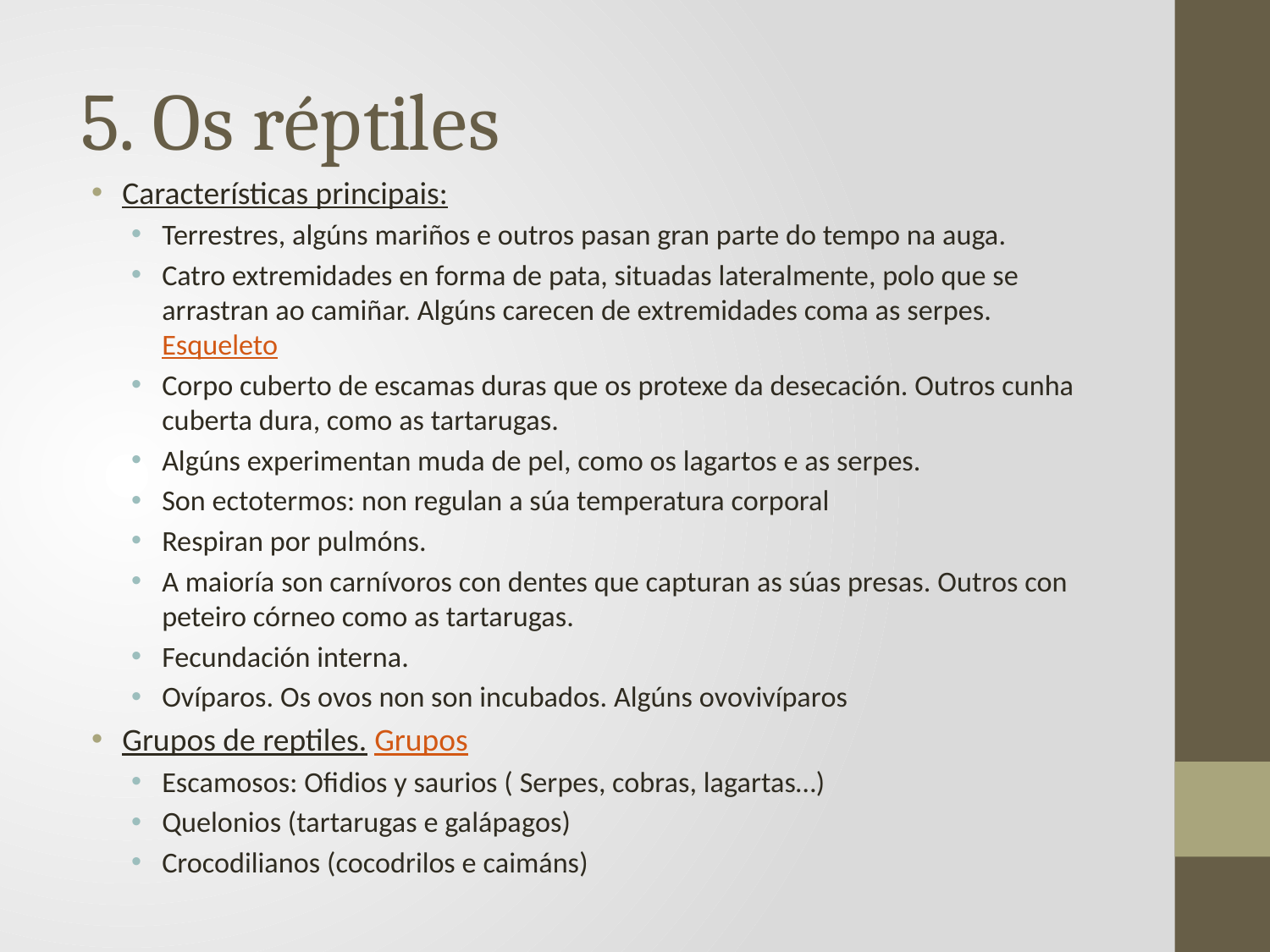

# 5. Os réptiles
Características principais:
Terrestres, algúns mariños e outros pasan gran parte do tempo na auga.
Catro extremidades en forma de pata, situadas lateralmente, polo que se arrastran ao camiñar. Algúns carecen de extremidades coma as serpes. Esqueleto
Corpo cuberto de escamas duras que os protexe da desecación. Outros cunha cuberta dura, como as tartarugas.
Algúns experimentan muda de pel, como os lagartos e as serpes.
Son ectotermos: non regulan a súa temperatura corporal
Respiran por pulmóns.
A maioría son carnívoros con dentes que capturan as súas presas. Outros con peteiro córneo como as tartarugas.
Fecundación interna.
Ovíparos. Os ovos non son incubados. Algúns ovovivíparos
Grupos de reptiles. Grupos
Escamosos: Ofidios y saurios ( Serpes, cobras, lagartas…)
Quelonios (tartarugas e galápagos)
Crocodilianos (cocodrilos e caimáns)